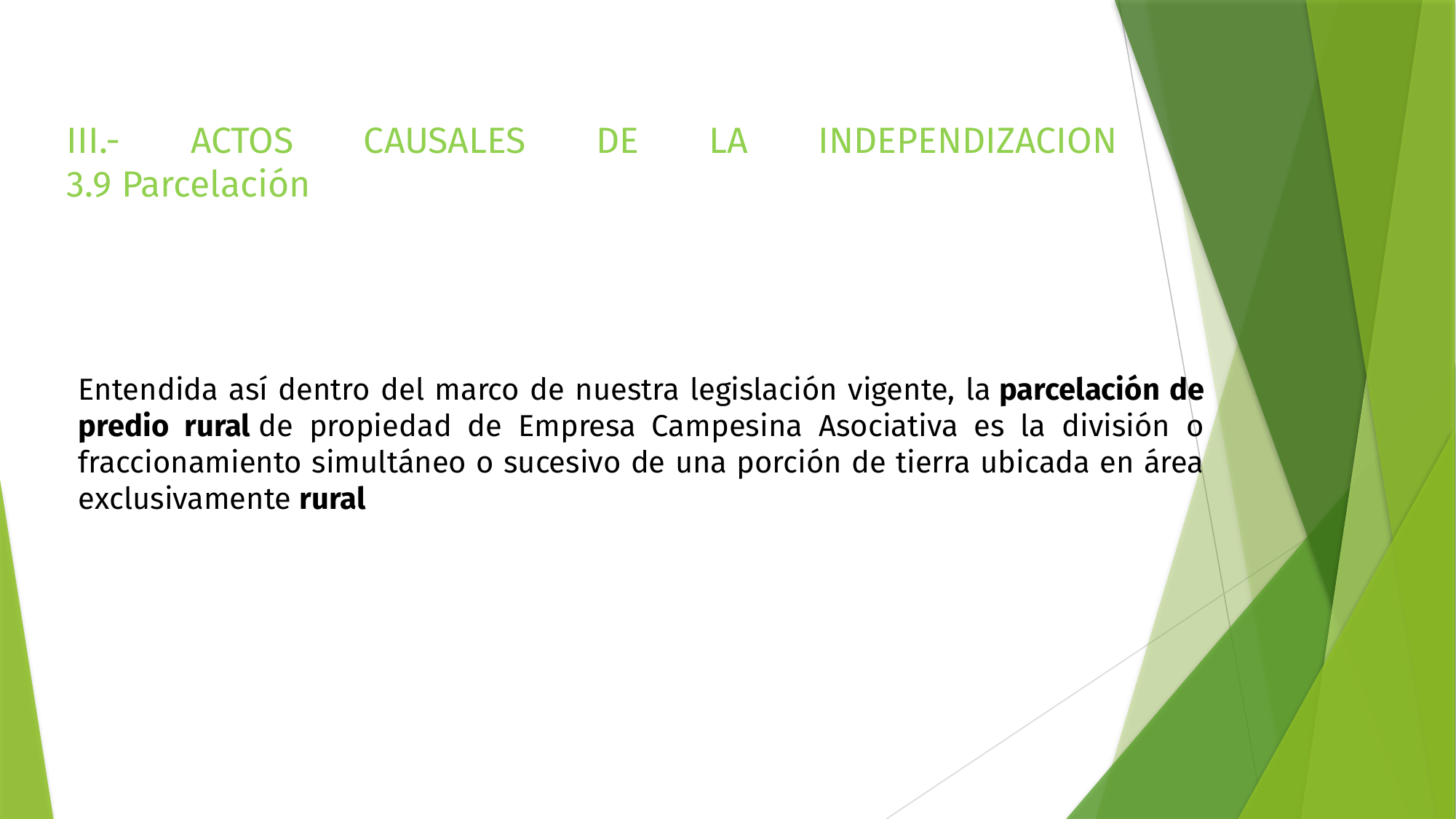

III.- ACTOS CAUSALES DE LA INDEPENDIZACION
3.9 Parcelación
Entendida así dentro del marco de nuestra legislación vigente, la parcelación de predio rural de propiedad de Empresa Campesina Asociativa es la división o fraccionamiento simultáneo o sucesivo de una porción de tierra ubicada en área exclusivamente rural